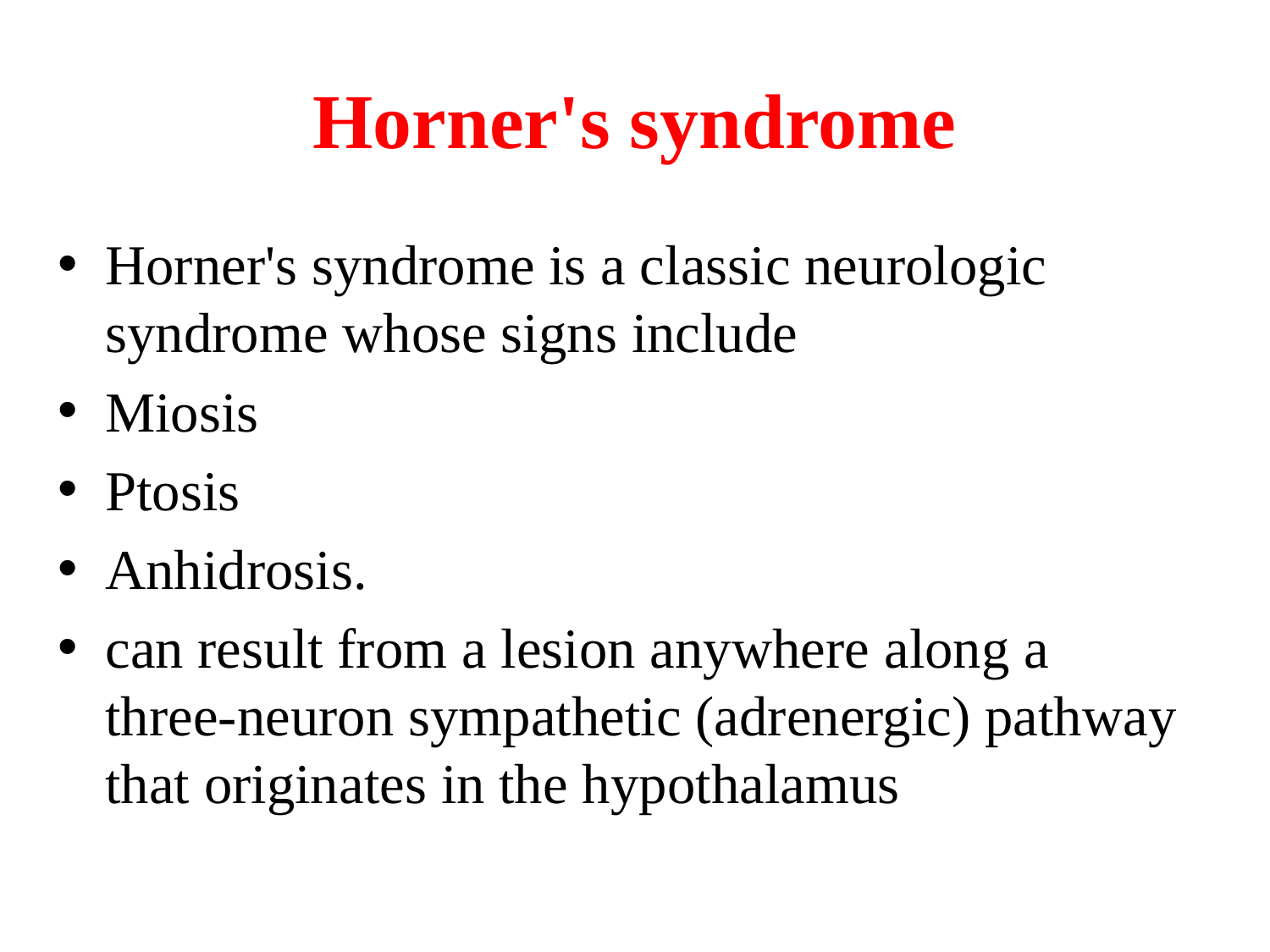

# Horner's syndrome
Horner's syndrome is a classic neurologic syndrome whose signs include
Miosis
Ptosis
Anhidrosis.
can result from a lesion anywhere along a three-neuron sympathetic (adrenergic) pathway that originates in the hypothalamus